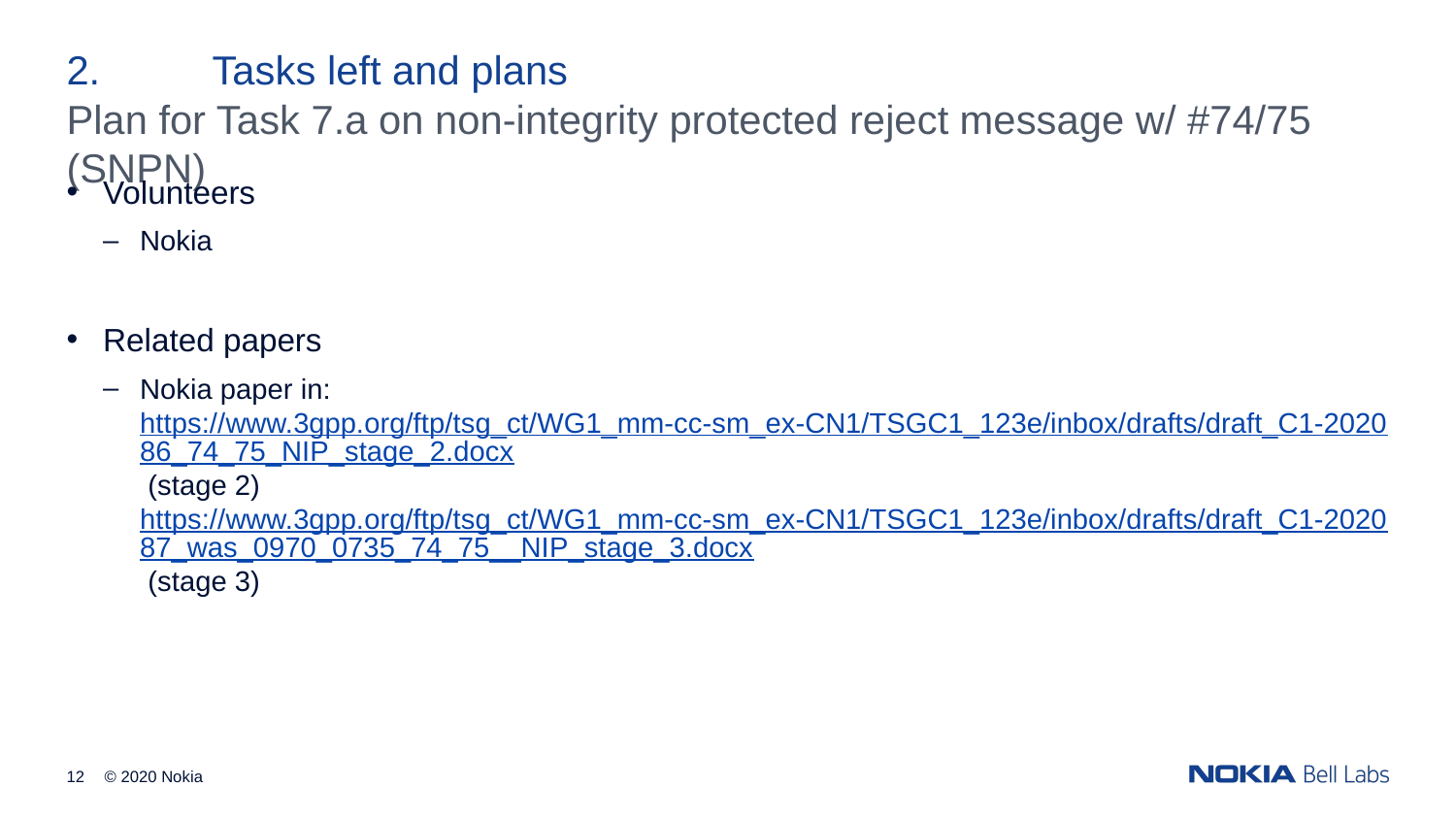

2.	Tasks left and plans
Plan for Task 7.a on non-integrity protected reject message w/ #74/75 (SNPN)
Volunteers
Nokia

Related papers
Nokia paper in:
https://www.3gpp.org/ftp/tsg_ct/WG1_mm-cc-sm_ex-CN1/TSGC1_123e/inbox/drafts/draft_C1-202086_74_75_NIP_stage_2.docx (stage 2)
https://www.3gpp.org/ftp/tsg_ct/WG1_mm-cc-sm_ex-CN1/TSGC1_123e/inbox/drafts/draft_C1-202087_was_0970_0735_74_75__NIP_stage_3.docx (stage 3)